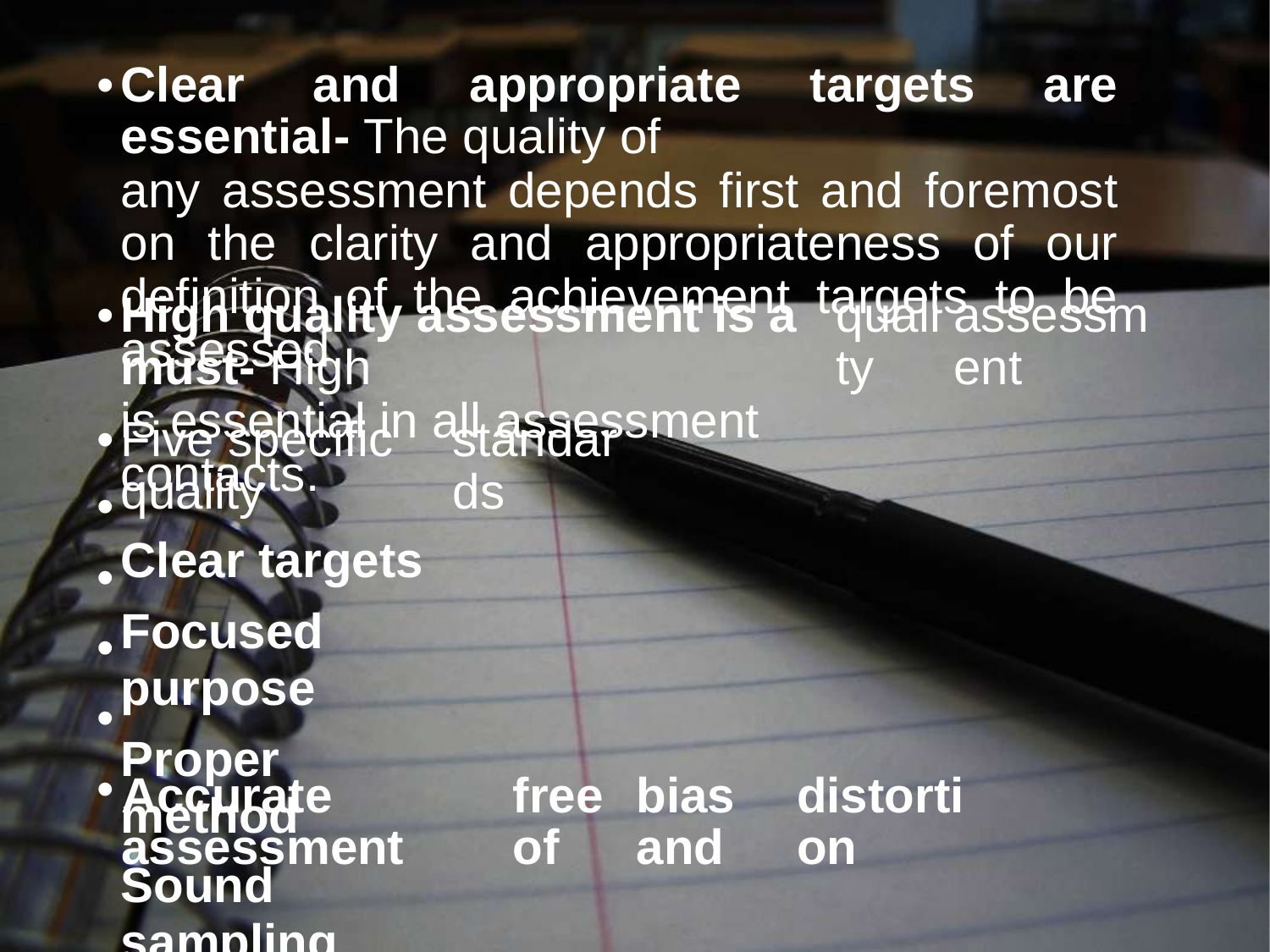

•
Clear and appropriate targets are essential- The quality of
any assessment depends first and foremost on the clarity and appropriateness of our definition of the achievement targets to be assessed.
•
quality
assessment
High quality assessment is a must- High
is essential in all assessment contacts.
Five specific quality
Clear targets
Focused purpose
Proper method
Sound sampling
standards
•
•
•
•
•
•
Accurate assessment
free of
bias and
distortion